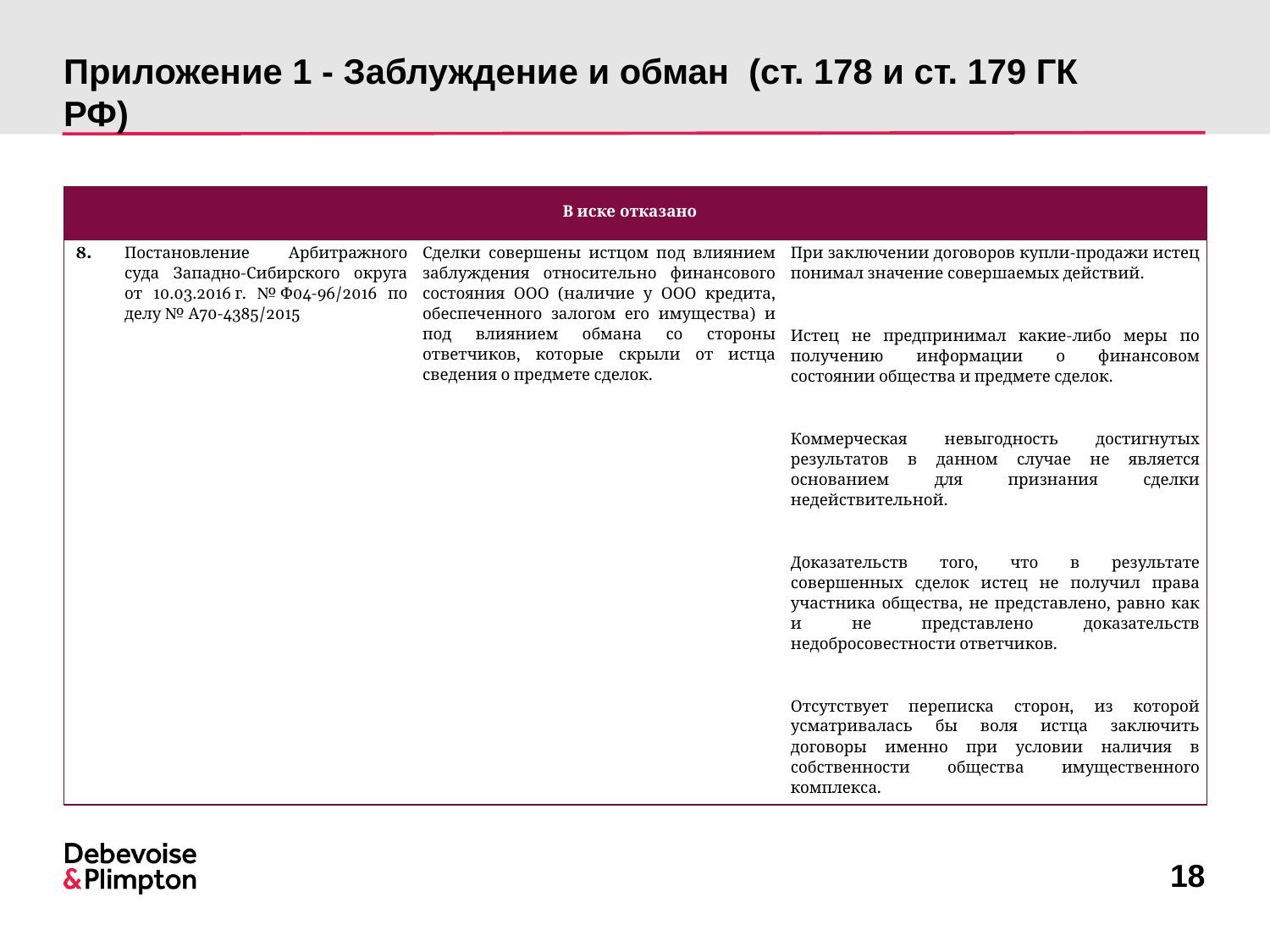

# Приложение 1 - Заблуждение и обман  (ст. 178 и ст. 179 ГК РФ)
| В иске отказано |  |  |  |
| --- | --- | --- | --- |
| 8. | Постановление Арбитражного суда Западно-Сибирского округа от 10.03.2016 г. № Ф04-96/2016 по делу № А70-4385/2015 | Сделки совершены истцом под влиянием заблуждения относительно финансового состояния ООО (наличие у ООО кредита, обеспеченного залогом его имущества) и под влиянием обмана со стороны ответчиков, которые скрыли от истца сведения о предмете сделок. | При заключении договоров купли-продажи истец понимал значение совершаемых действий. Истец не предпринимал какие-либо меры по получению информации о финансовом состоянии общества и предмете сделок. Коммерческая невыгодность достигнутых результатов в данном случае не является основанием для признания сделки недействительной. Доказательств того, что в результате совершенных сделок истец не получил права участника общества, не представлено, равно как и не представлено доказательств недобросовестности ответчиков. Отсутствует переписка сторон, из которой усматривалась бы воля истца заключить договоры именно при условии наличия в собственности общества имущественного комплекса. |
18